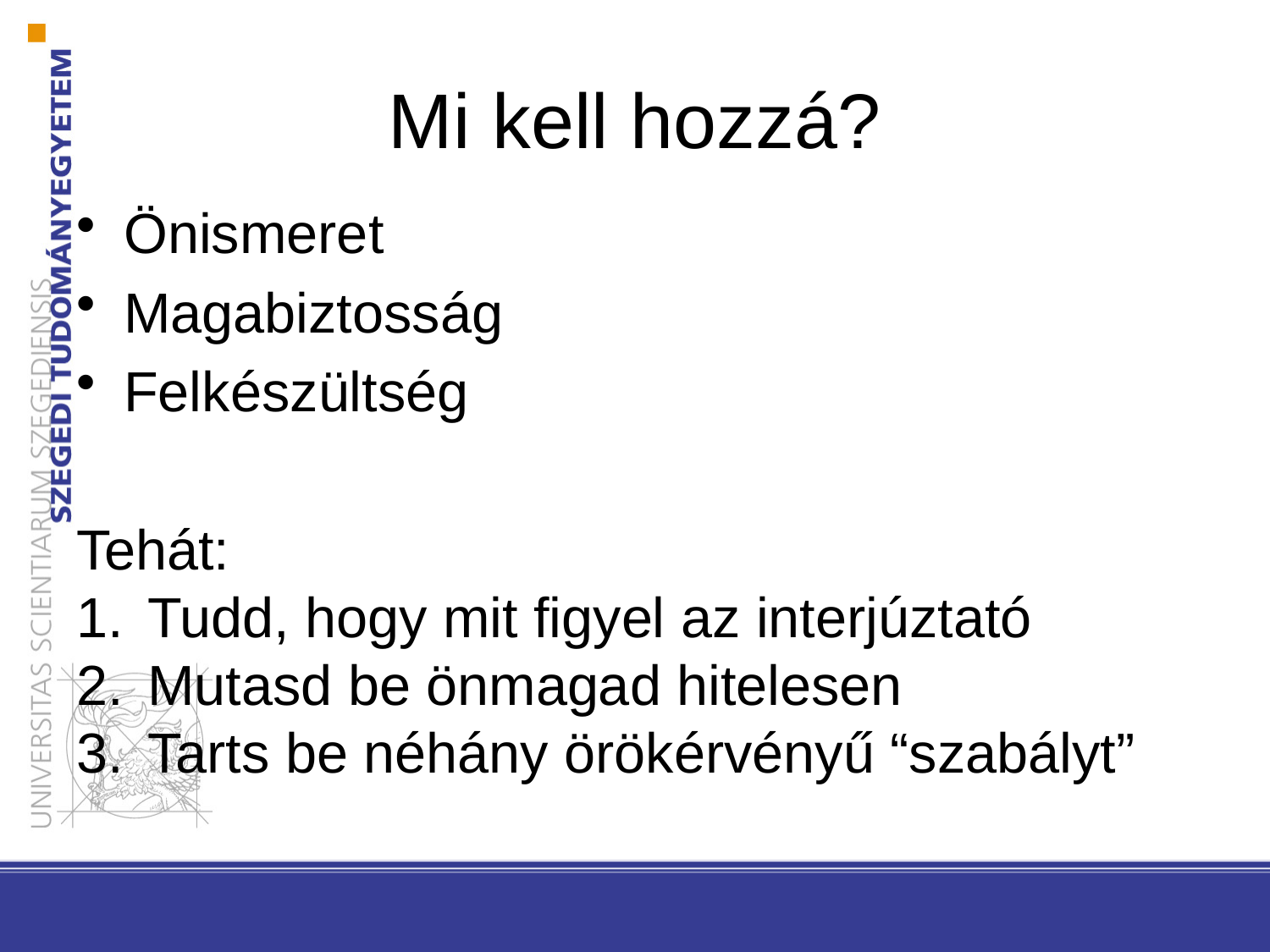

# Mi kell hozzá?
Önismeret
Magabiztosság
Felkészültség

Tehát:
Tudd, hogy mit figyel az interjúztató
Mutasd be önmagad hitelesen
Tarts be néhány örökérvényű “szabályt”